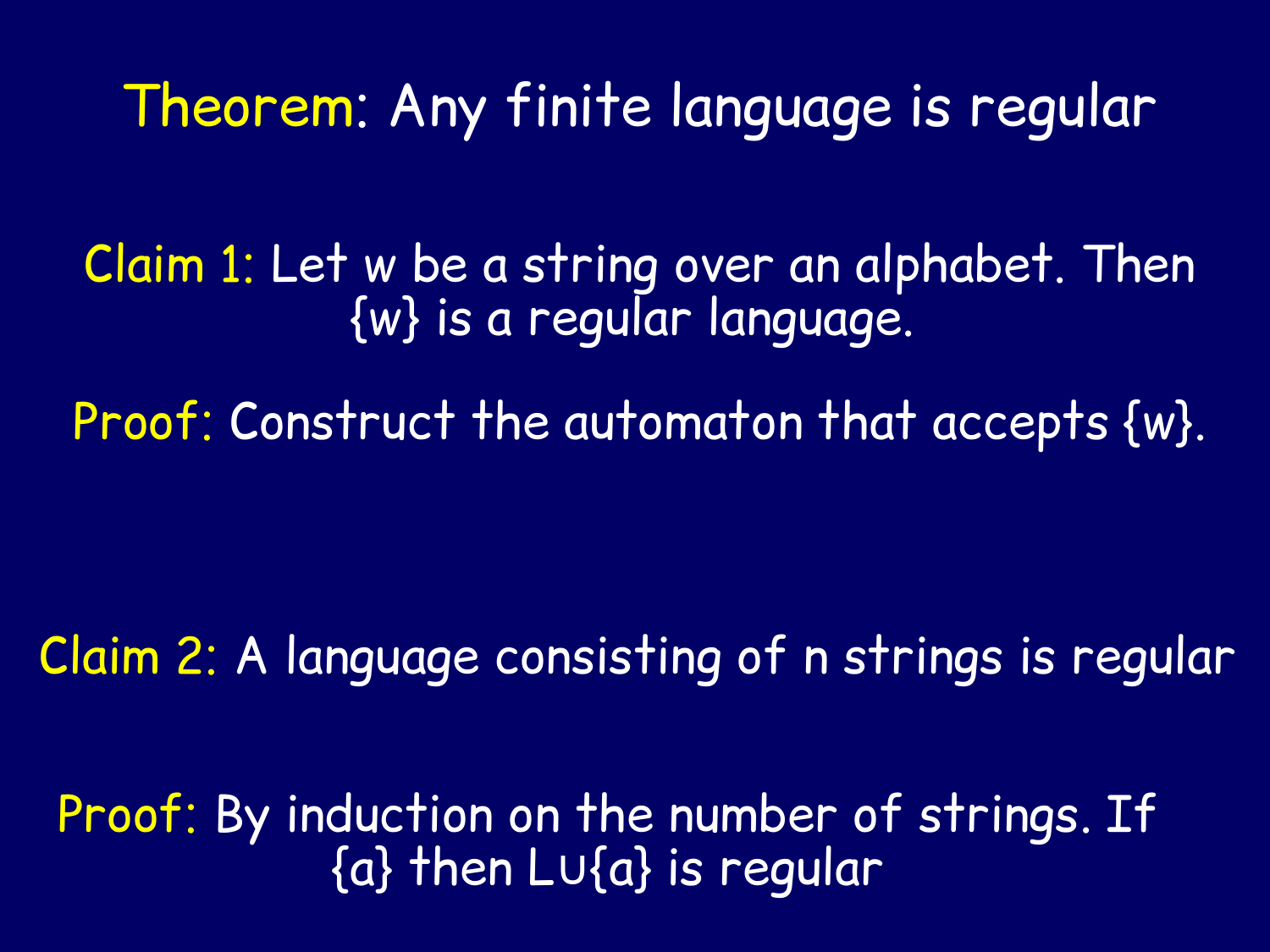

Theorem: Any finite language is regular
Claim 1: Let w be a string over an alphabet. Then {w} is a regular language.
Proof: Construct the automaton that accepts {w}.
Claim 2: A language consisting of n strings is regular
Proof: By induction on the number of strings. If {a} then L∪{a} is regular